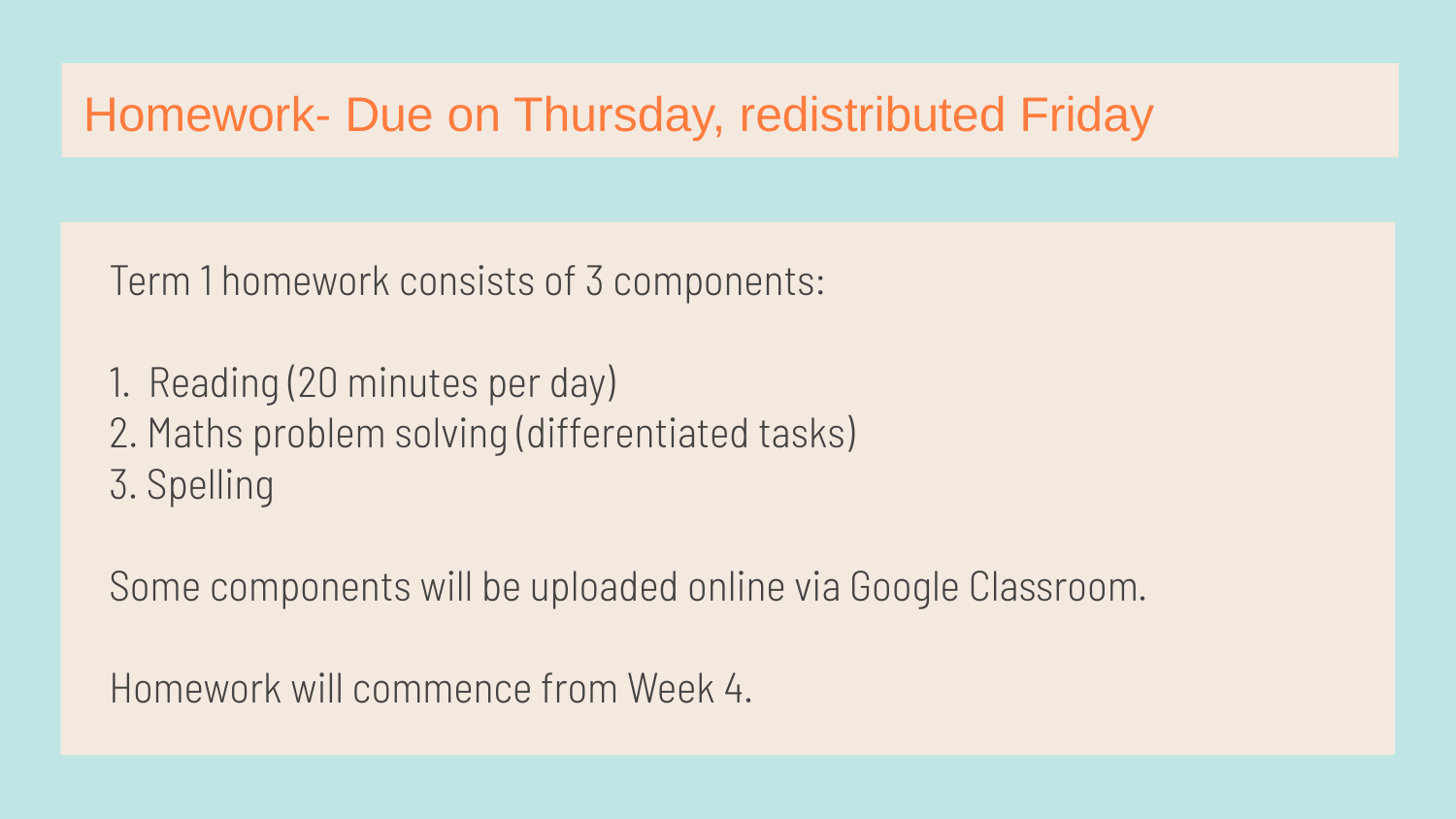

# Homework- Due on Thursday, redistributed Friday

Term 1 homework consists of 3 components:

1.  Reading (20 minutes per day)
2. Maths problem solving (differentiated tasks)
3. Spelling

Some components will be uploaded online via Google Classroom.

Homework will commence from Week 4.